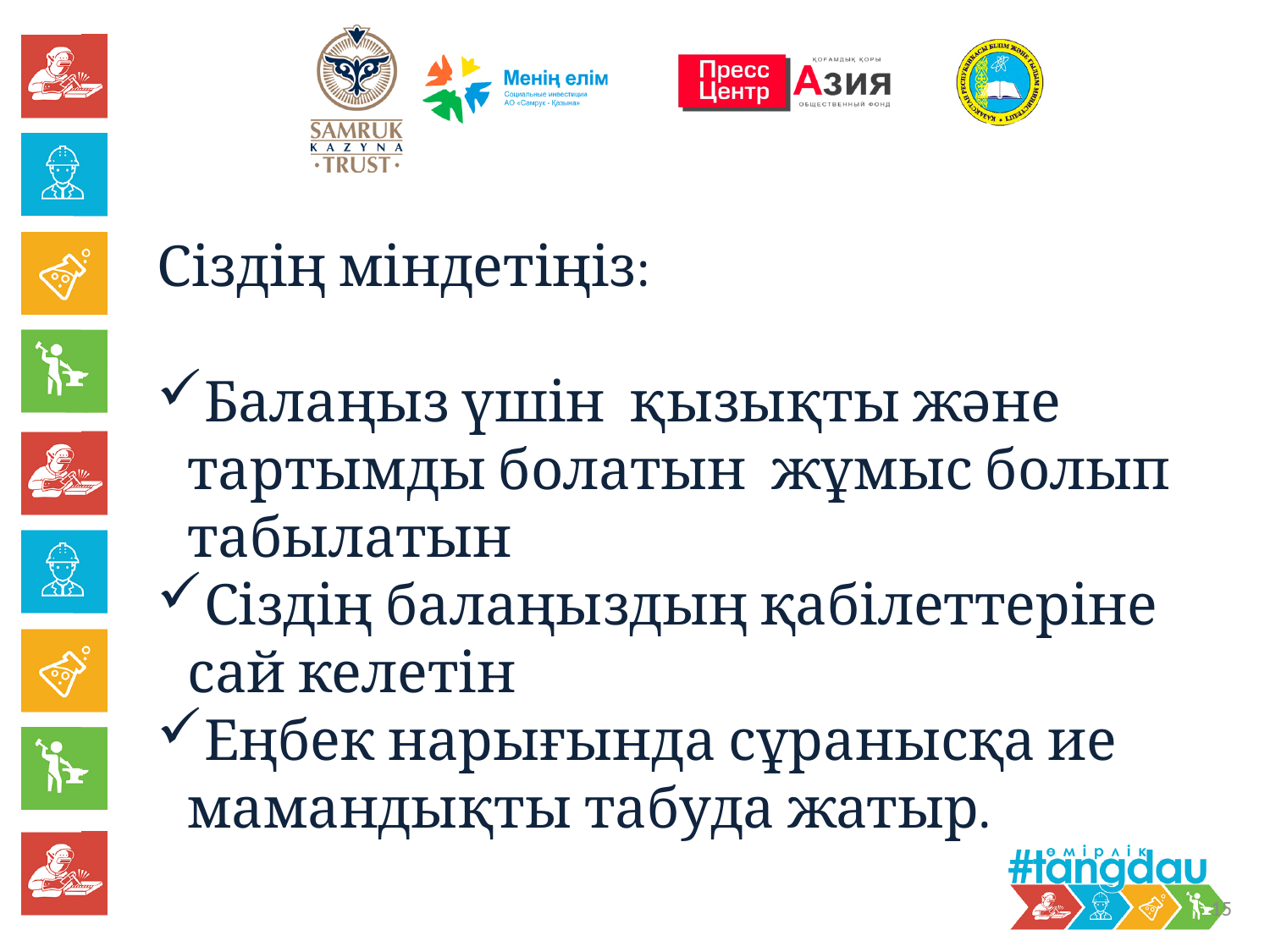

Сіздің міндетіңіз:

Балаңыз үшін  қызықты және  тартымды болатын  жұмыс болып табылатын
Сіздің балаңыздың қабілеттеріне сай келетін
Еңбек нарығында сұранысқа ие мамандықты табуда жатыр.
15